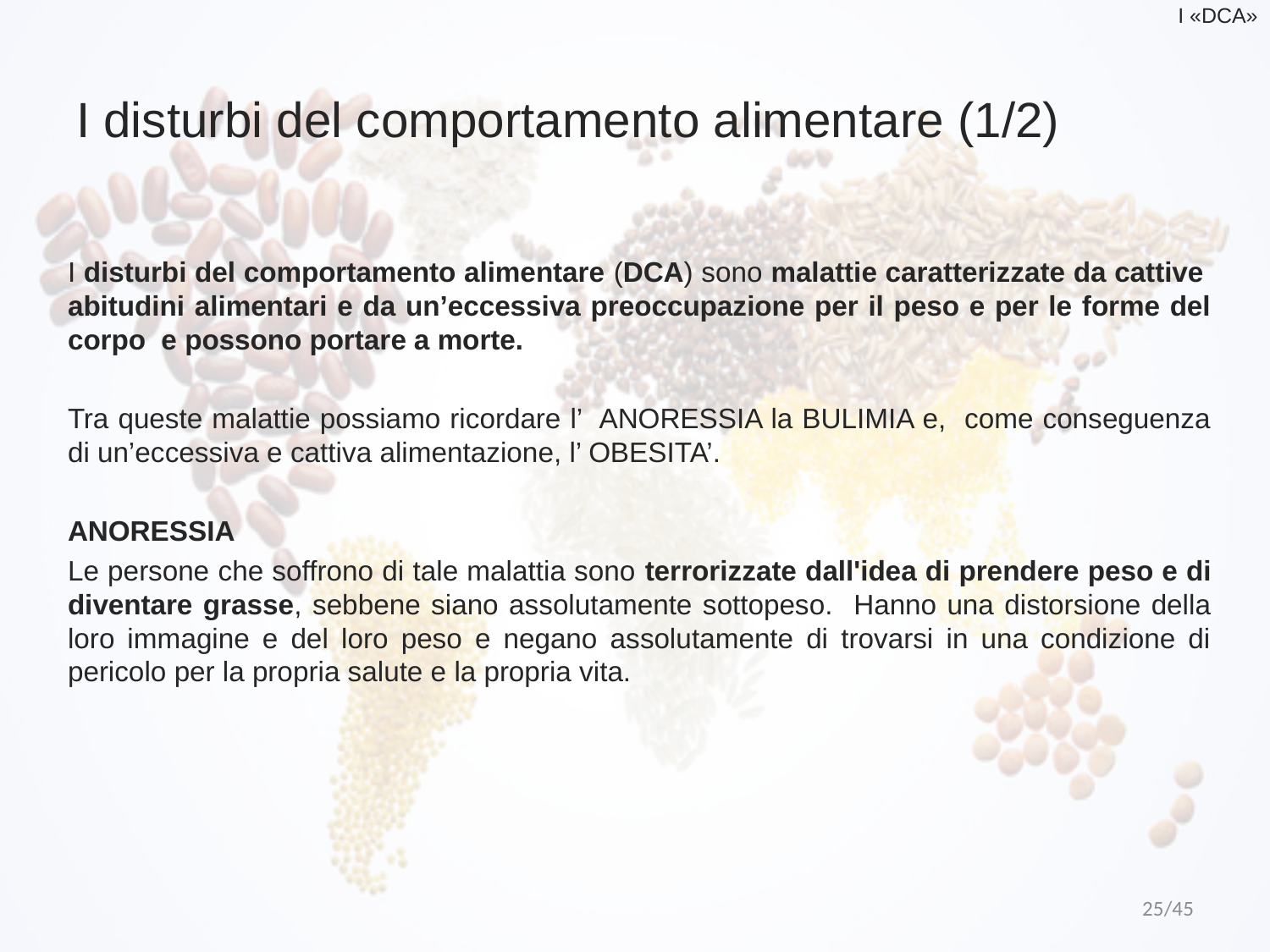

I «DCA»
# I disturbi del comportamento alimentare (1/2)
I disturbi del comportamento alimentare (DCA) sono malattie caratterizzate da cattive  abitudini alimentari e da un’eccessiva preoccupazione per il peso e per le forme del corpo  e possono portare a morte.

Tra queste malattie possiamo ricordare l’  ANORESSIA la BULIMIA e,  come conseguenza di un’eccessiva e cattiva alimentazione, l’ OBESITA’.

ANORESSIA
Le persone che soffrono di tale malattia sono terrorizzate dall'idea di prendere peso e di diventare grasse, sebbene siano assolutamente sottopeso.  Hanno una distorsione della loro immagine e del loro peso e negano assolutamente di trovarsi in una condizione di pericolo per la propria salute e la propria vita.

25/45